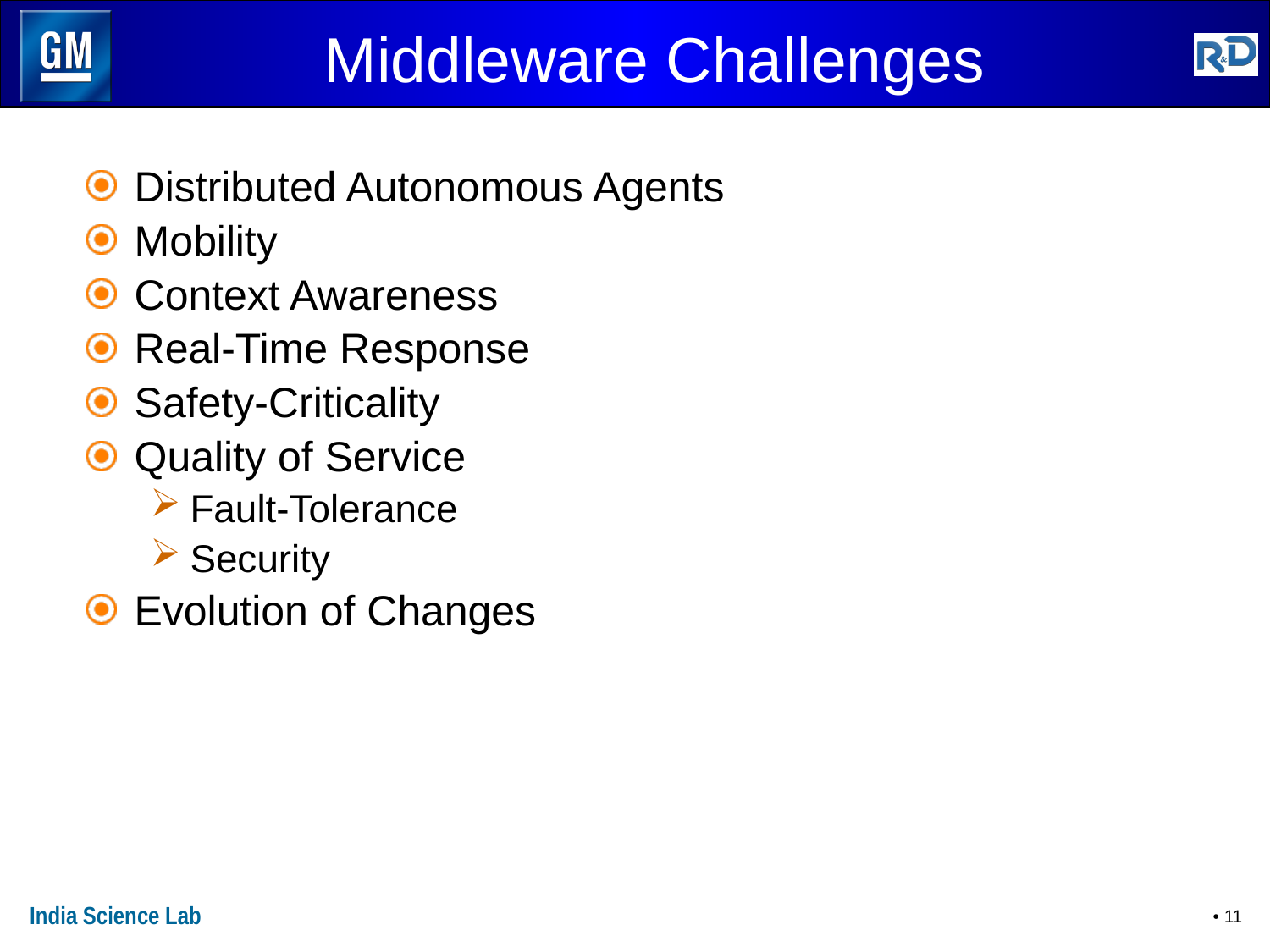

# Middleware Challenges
Distributed Autonomous Agents
Mobility
Context Awareness
Real-Time Response
Safety-Criticality
Quality of Service
Fault-Tolerance
Security
Evolution of Changes